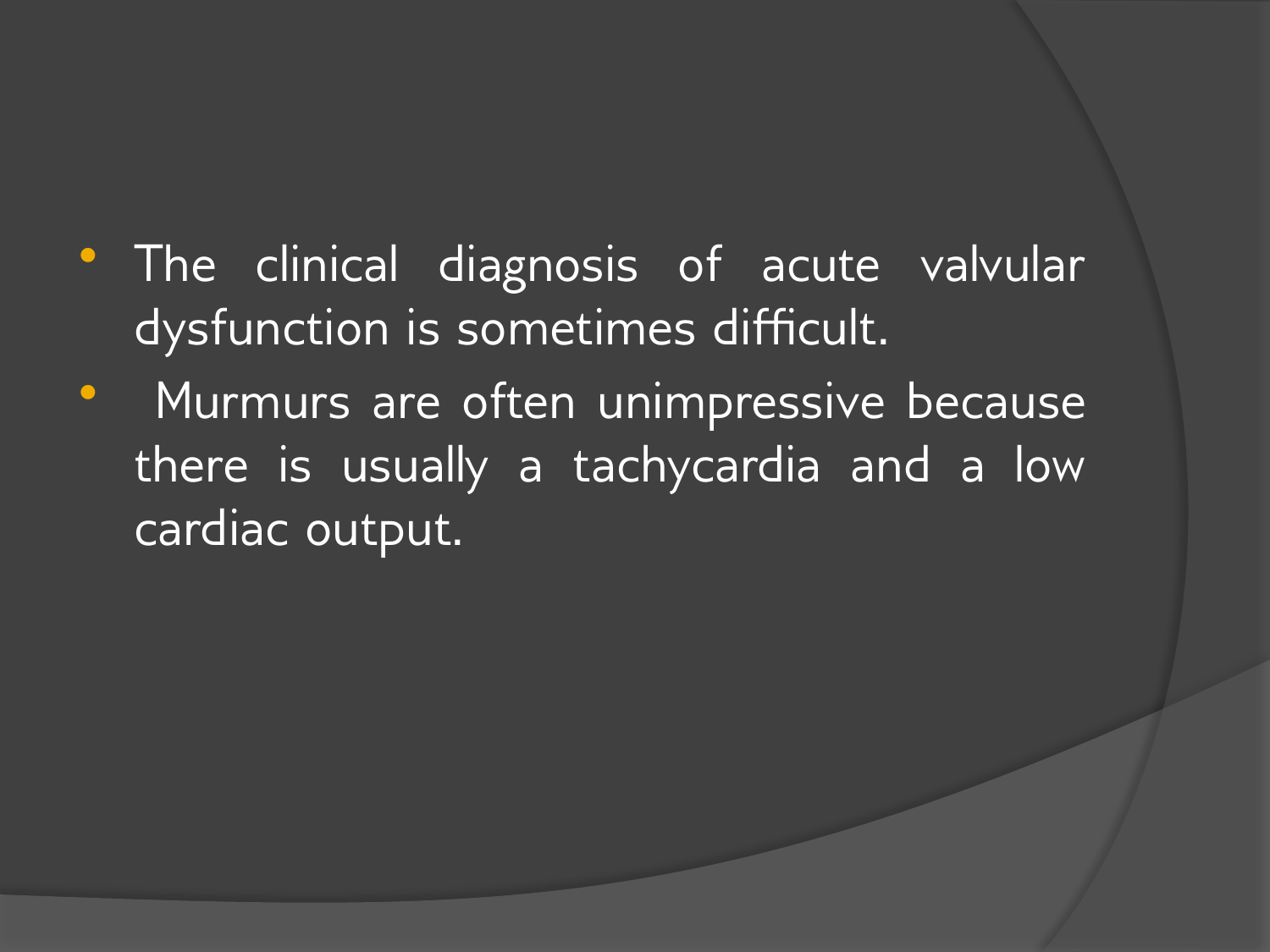

#
The clinical diagnosis of acute valvular dysfunction is sometimes difficult.
 Murmurs are often unimpressive because there is usually a tachycardia and a low cardiac output.